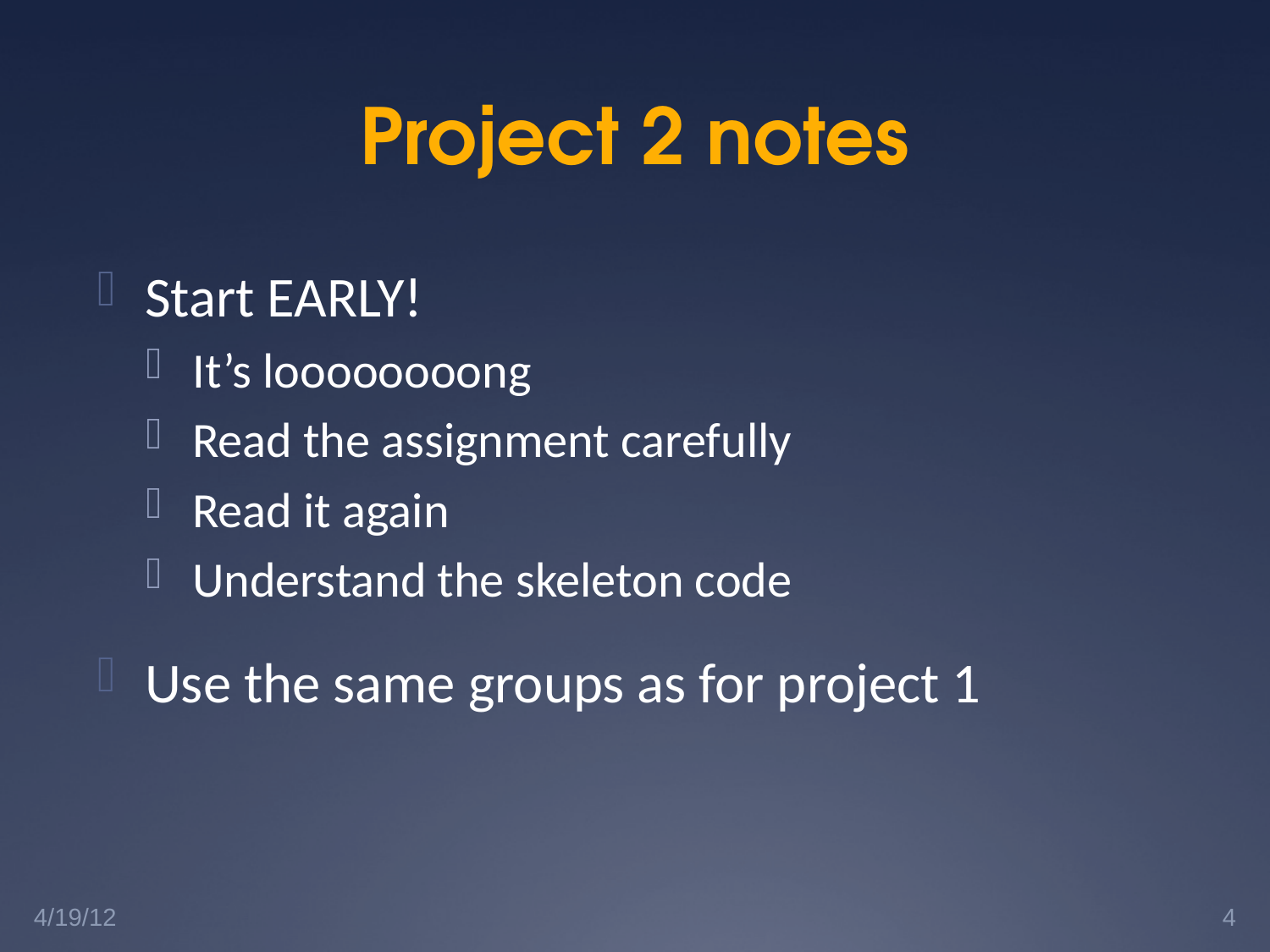

# Project 2 notes
Start EARLY!
It’s loooooooong
Read the assignment carefully
Read it again
Understand the skeleton code
Use the same groups as for project 1

4/19/12
4